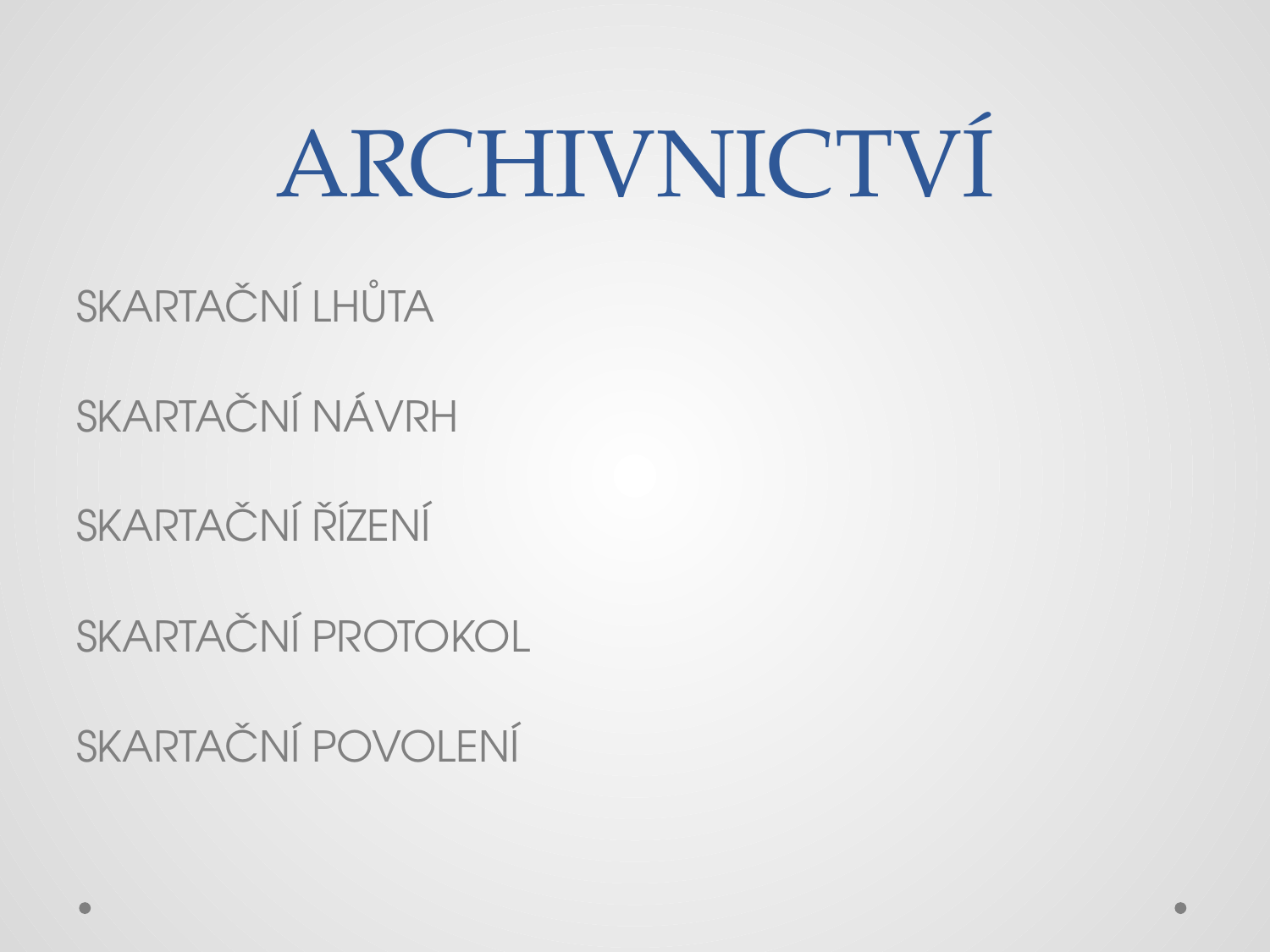

# ARCHIVNICTVÍ
SKARTAČNÍ LHŮTA
SKARTAČNÍ NÁVRH
SKARTAČNÍ ŘÍZENÍ
SKARTAČNÍ PROTOKOL
SKARTAČNÍ POVOLENÍ